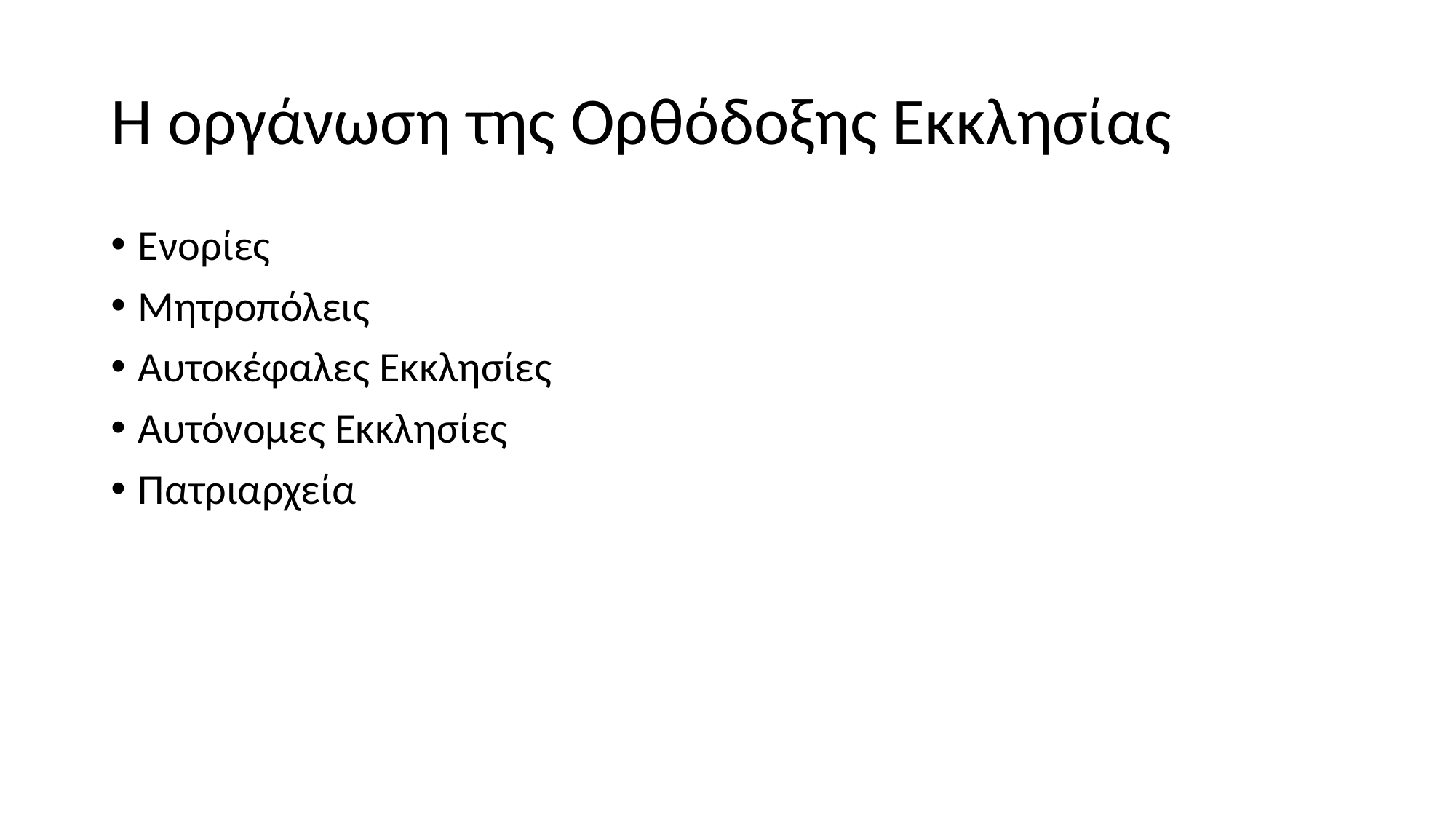

# Η οργάνωση της Ορθόδοξης Εκκλησίας
Ενορίες
Μητροπόλεις
Αυτοκέφαλες Εκκλησίες
Αυτόνομες Εκκλησίες
Πατριαρχεία